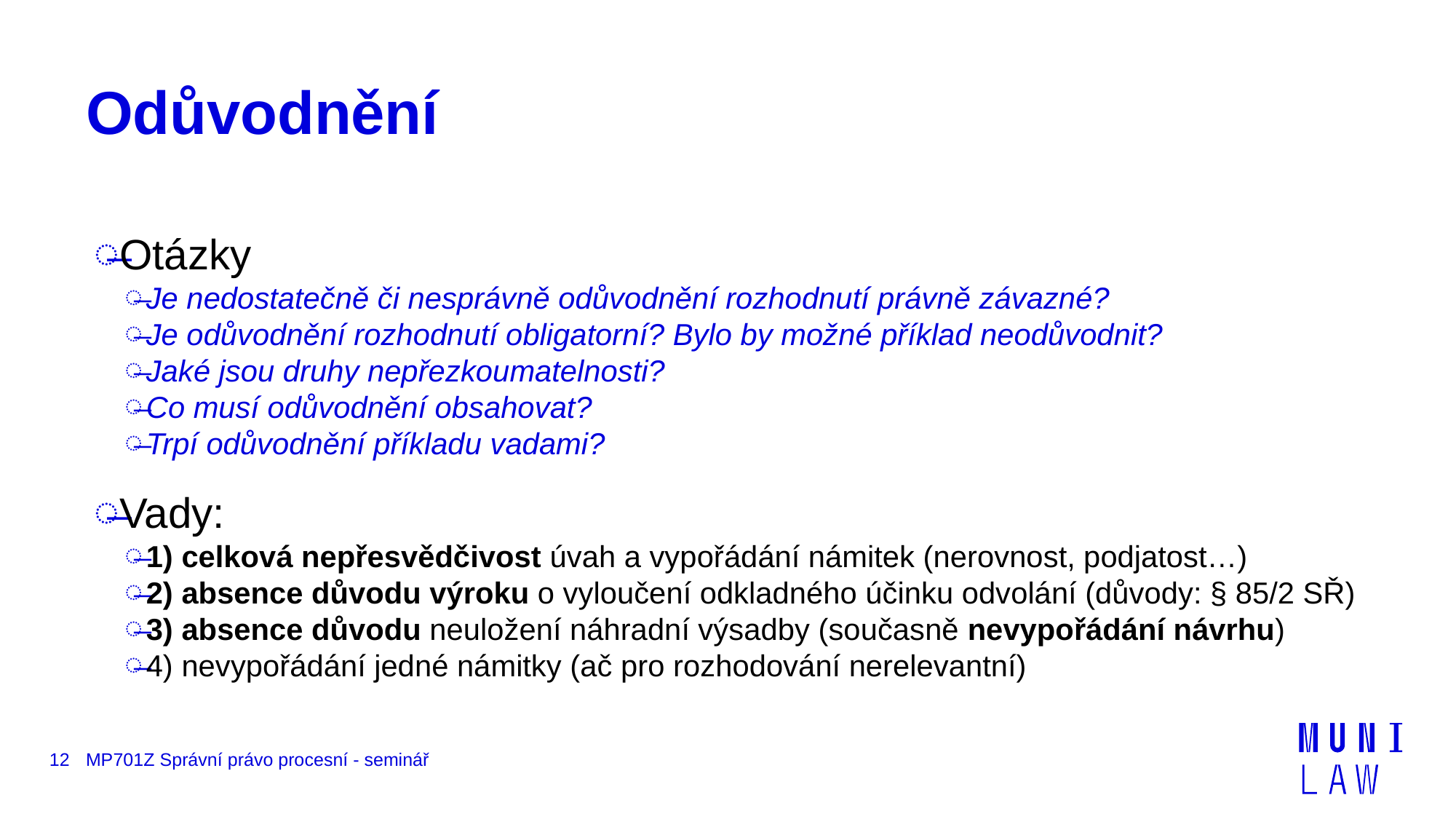

# Odůvodnění
Otázky
Je nedostatečně či nesprávně odůvodnění rozhodnutí právně závazné?
Je odůvodnění rozhodnutí obligatorní? Bylo by možné příklad neodůvodnit?
Jaké jsou druhy nepřezkoumatelnosti?
Co musí odůvodnění obsahovat?
Trpí odůvodnění příkladu vadami?
Vady:
1) celková nepřesvědčivost úvah a vypořádání námitek (nerovnost, podjatost…)
2) absence důvodu výroku o vyloučení odkladného účinku odvolání (důvody: § 85/2 SŘ)
3) absence důvodu neuložení náhradní výsadby (současně nevypořádání návrhu)
4) nevypořádání jedné námitky (ač pro rozhodování nerelevantní)

12
MP701Z Správní právo procesní - seminář